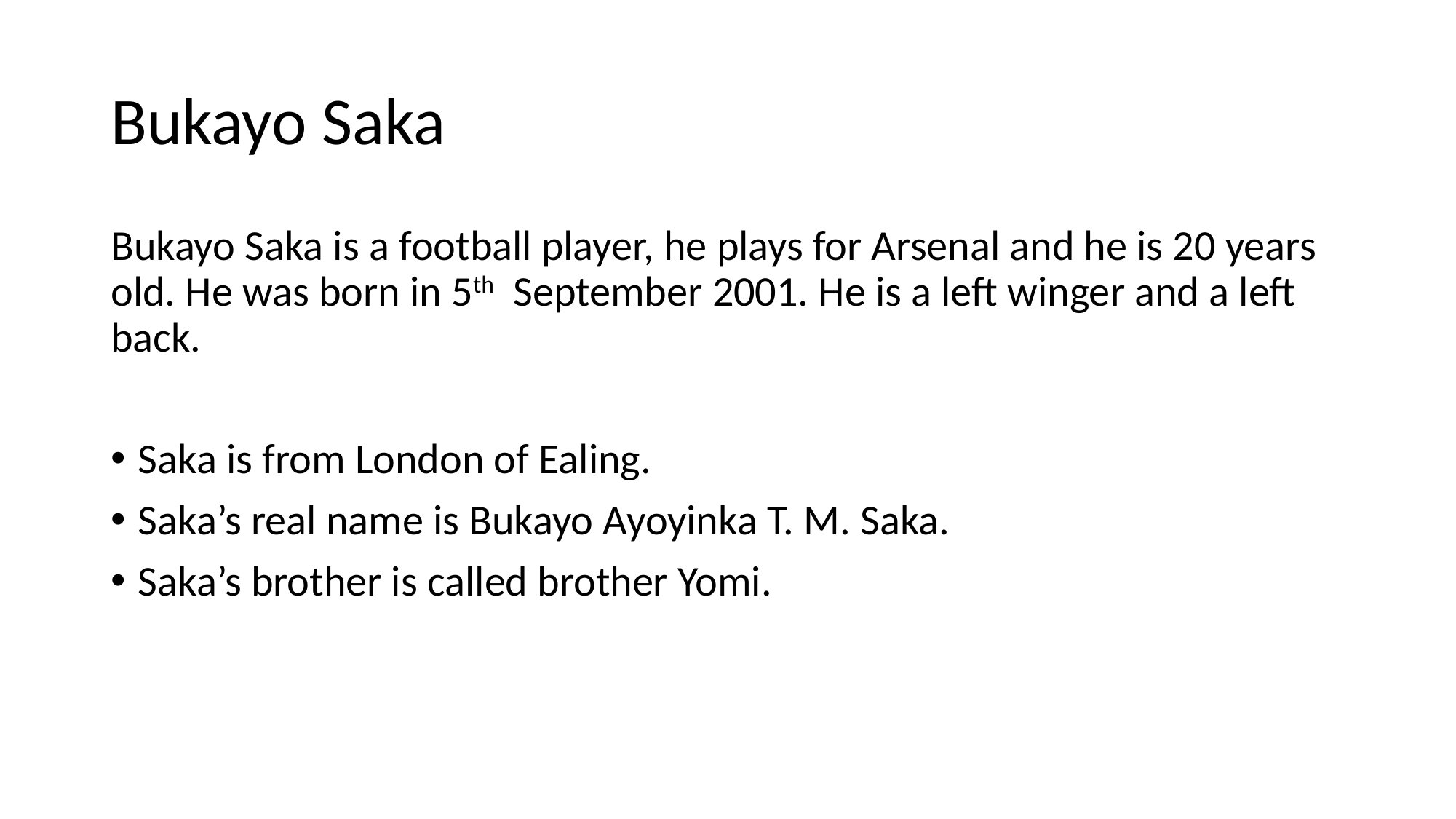

# Bukayo Saka
Bukayo Saka is a football player, he plays for Arsenal and he is 20 years old. He was born in 5th  September 2001. He is a left winger and a left back.

Saka is from London of Ealing.
Saka’s real name is Bukayo Ayoyinka T. M. Saka.
Saka’s brother is called brother Yomi.